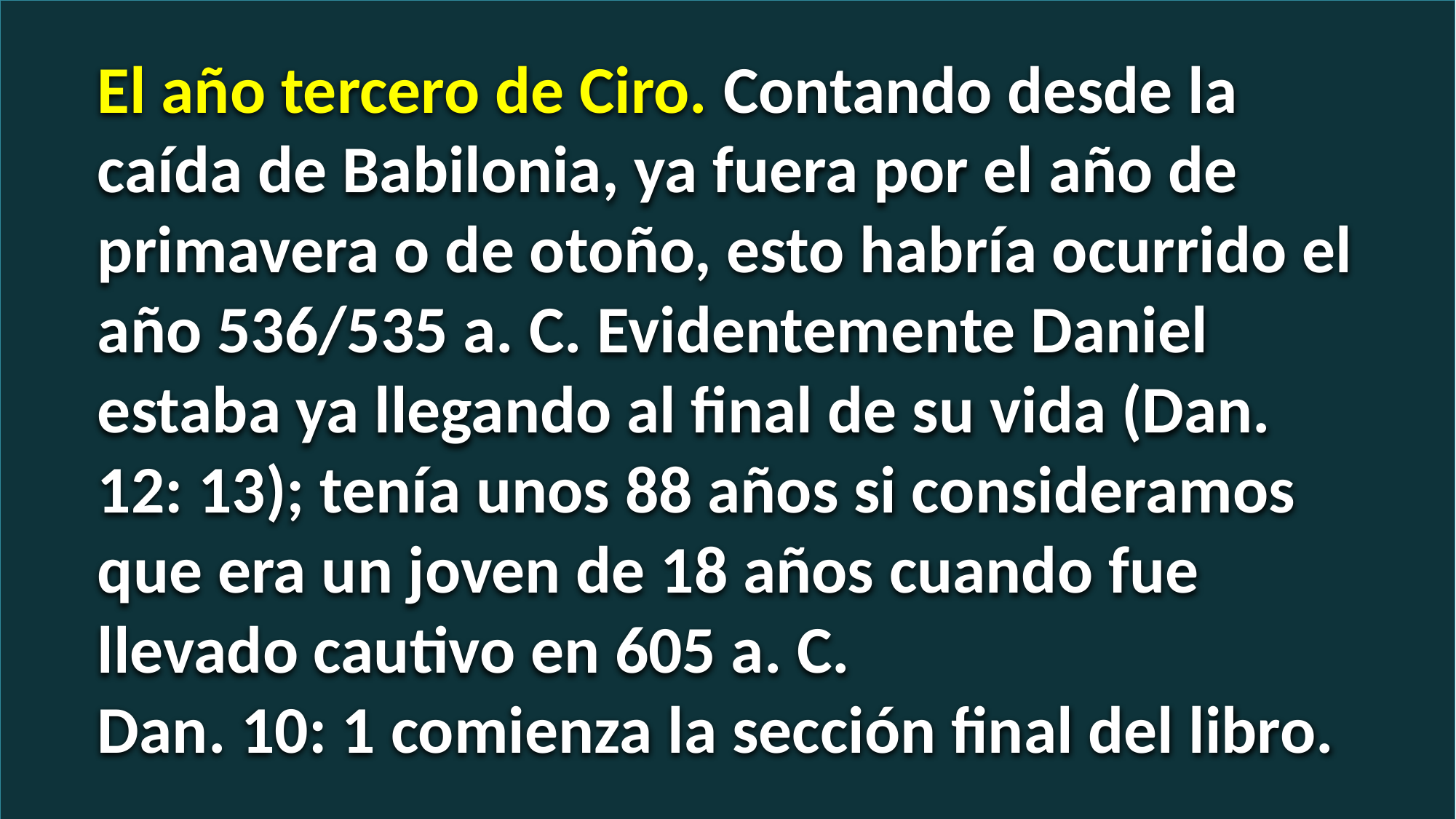

El año tercero de Ciro. Contando desde la caída de Babilonia, ya fuera por el año de primavera o de otoño, esto habría ocurrido el año 536/535 a. C. Evidentemente Daniel estaba ya llegando al final de su vida (Dan. 12: 13); tenía unos 88 años si consideramos que era un joven de 18 años cuando fue llevado cautivo en 605 a. C.
Dan. 10: 1 comienza la sección final del libro.